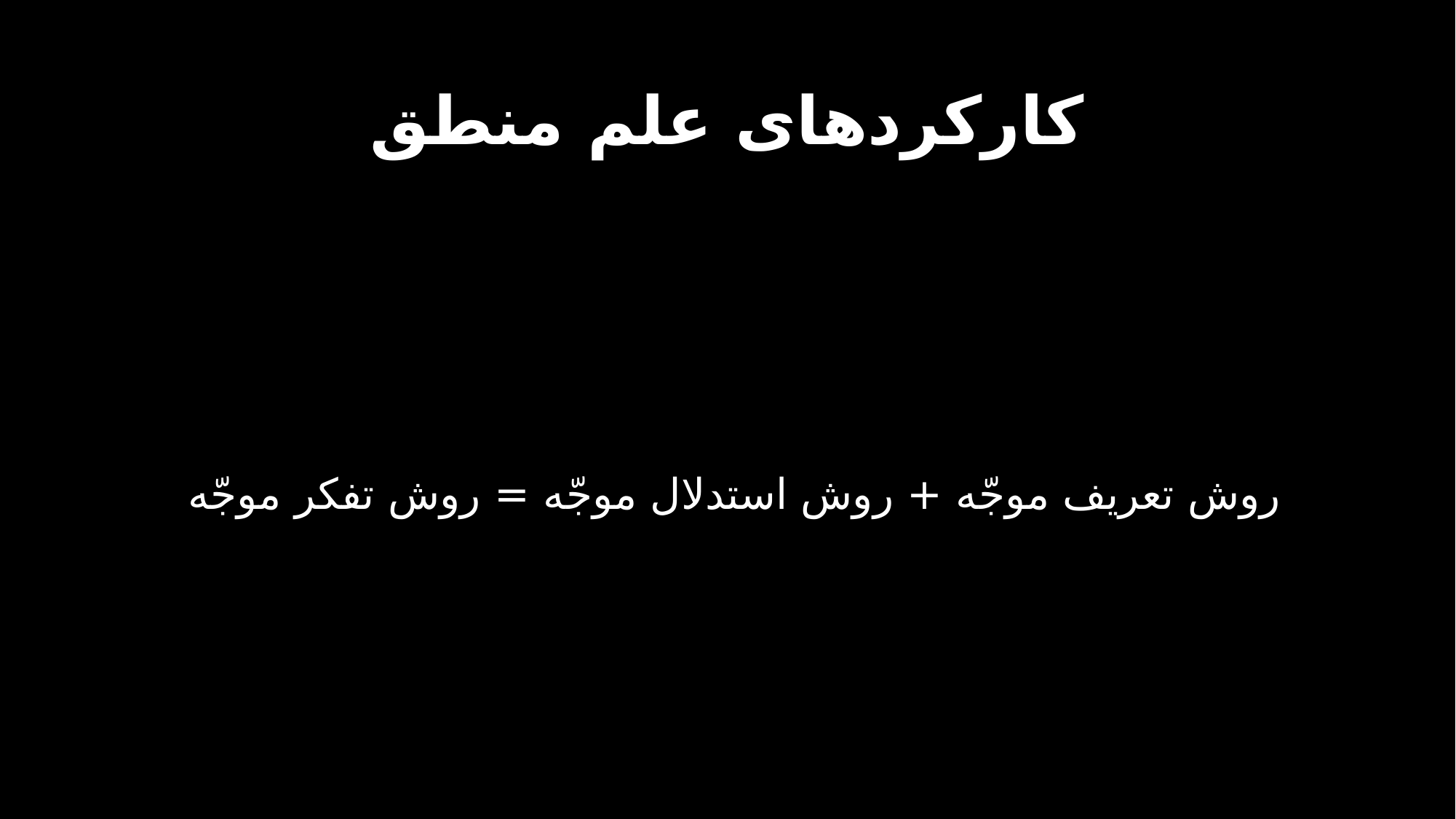

# کارکردهای علم منطق

روش تعریف موجّه + روش استدلال موجّه = روش تفکر موجّه